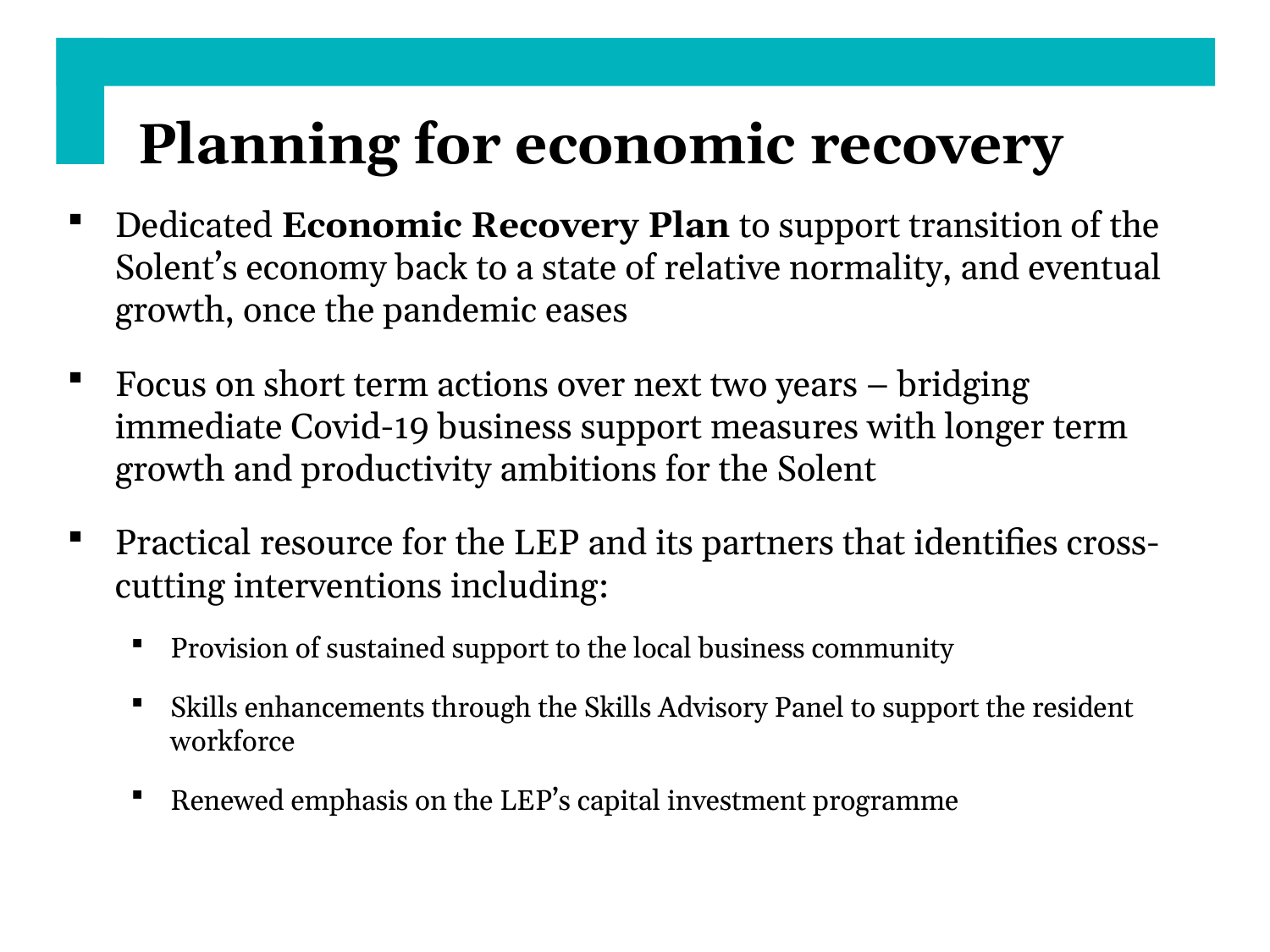

Planning for economic recovery
Dedicated Economic Recovery Plan to support transition of the Solent’s economy back to a state of relative normality, and eventual growth, once the pandemic eases
Focus on short term actions over next two years – bridging immediate Covid-19 business support measures with longer term growth and productivity ambitions for the Solent
Practical resource for the LEP and its partners that identifies cross-cutting interventions including:
Provision of sustained support to the local business community
Skills enhancements through the Skills Advisory Panel to support the resident workforce
Renewed emphasis on the LEP’s capital investment programme